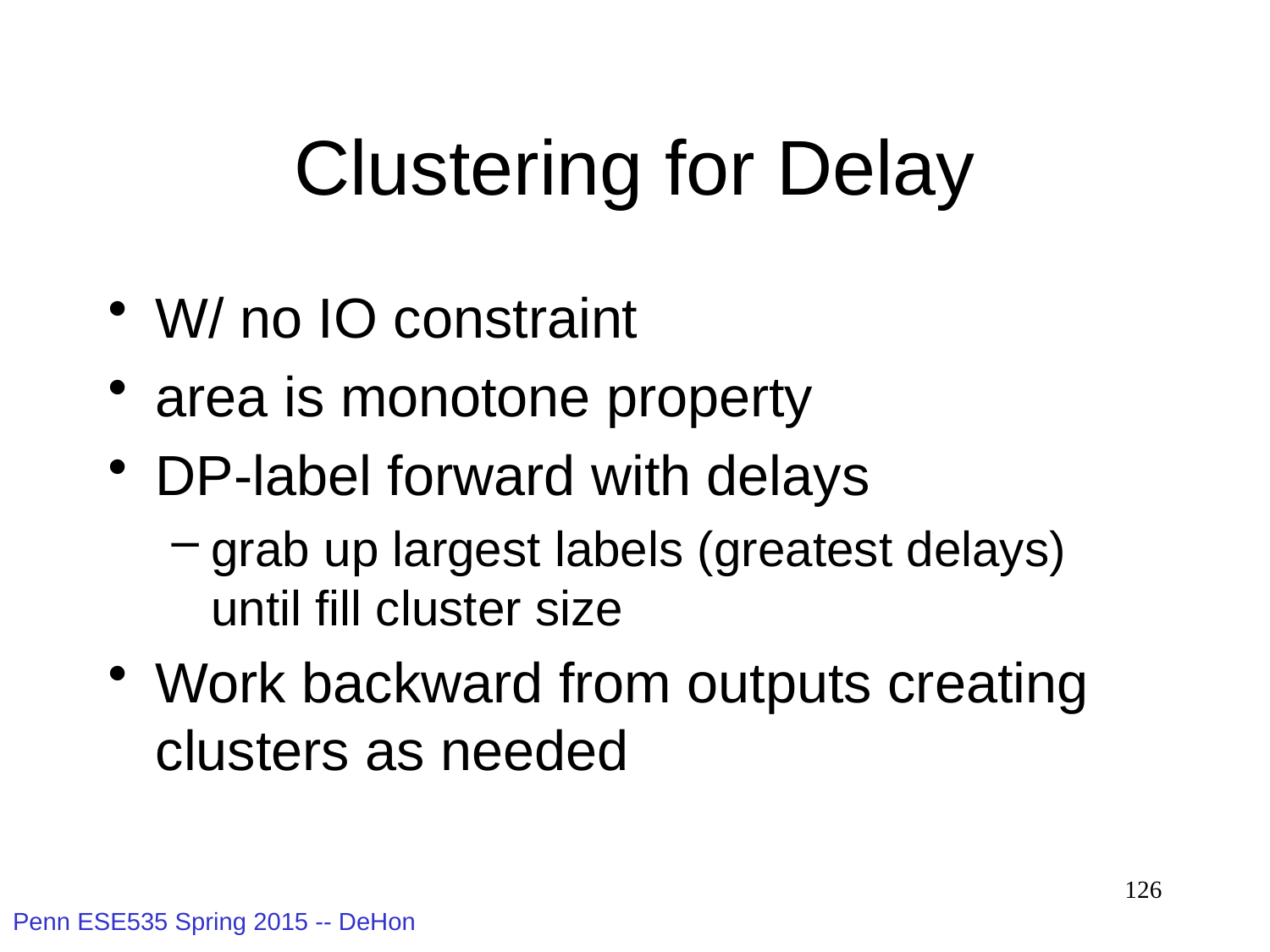

# Clustering for Delay
W/ no IO constraint
area is monotone property
DP-label forward with delays
grab up largest labels (greatest delays) until fill cluster size
Work backward from outputs creating clusters as needed

126
Penn ESE535 Spring 2015 -- DeHon